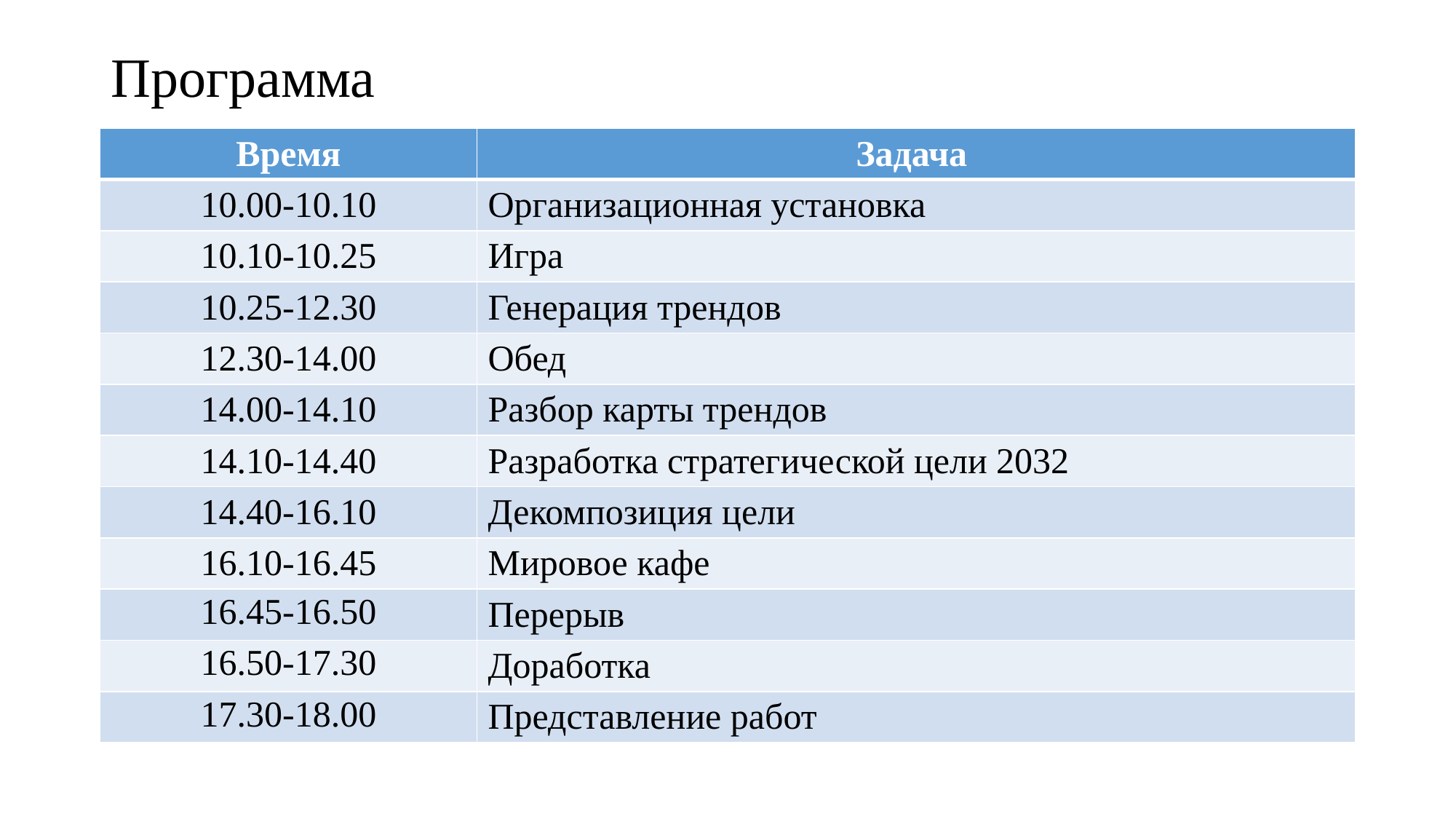

# Программа
| Время | Задача |
| --- | --- |
| 10.00-10.10 | Организационная установка |
| 10.10-10.25 | Игра |
| 10.25-12.30 | Генерация трендов |
| 12.30-14.00 | Обед |
| 14.00-14.10 | Разбор карты трендов |
| 14.10-14.40 | Разработка стратегической цели 2032 |
| 14.40-16.10 | Декомпозиция цели |
| 16.10-16.45 | Мировое кафе |
| 16.45-16.50 | Перерыв |
| 16.50-17.30 | Доработка |
| 17.30-18.00 | Представление работ |